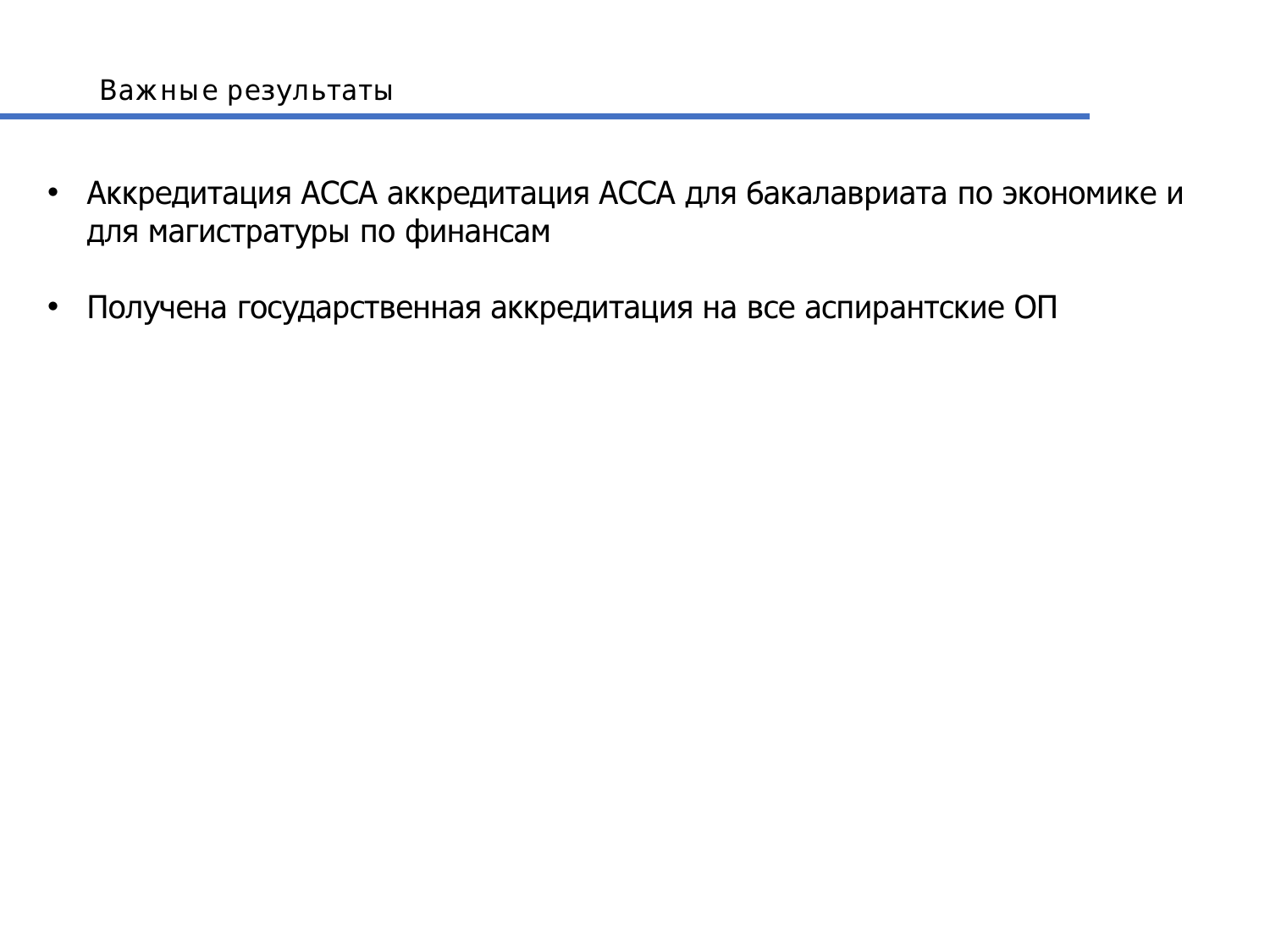

# Важные результаты
Аккредитация АССА аккредитация АССА для бакалавриата по экономике и для магистратуры по финансам

Получена государственная аккредитация на все аспирантские ОП